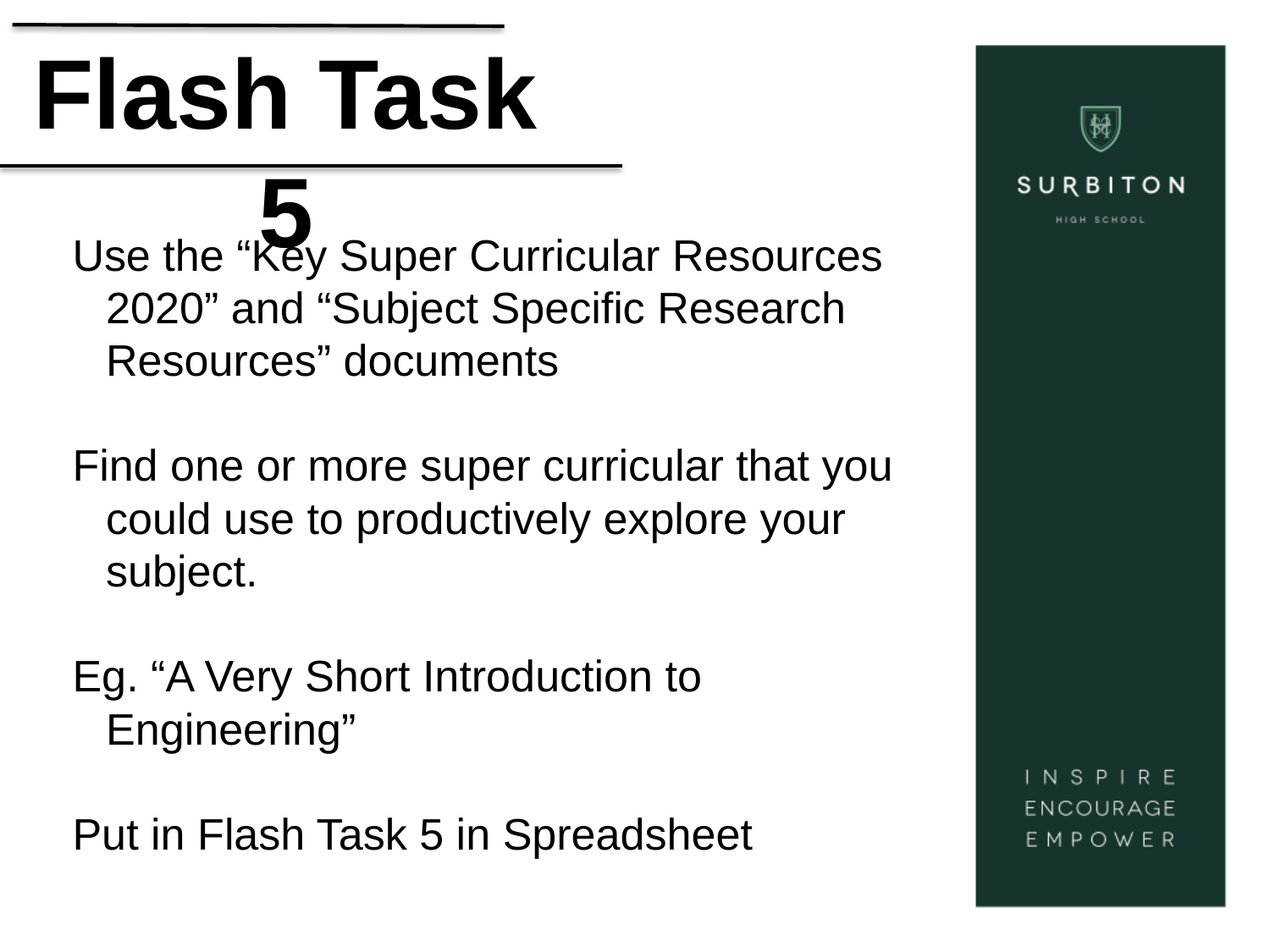

# Flash Task 5
Use the “Key Super Curricular Resources 2020” and “Subject Specific Research Resources” documents
Find one or more super curricular that you could use to productively explore your subject.
Eg. “A Very Short Introduction to Engineering”
Put in Flash Task 5 in Spreadsheet